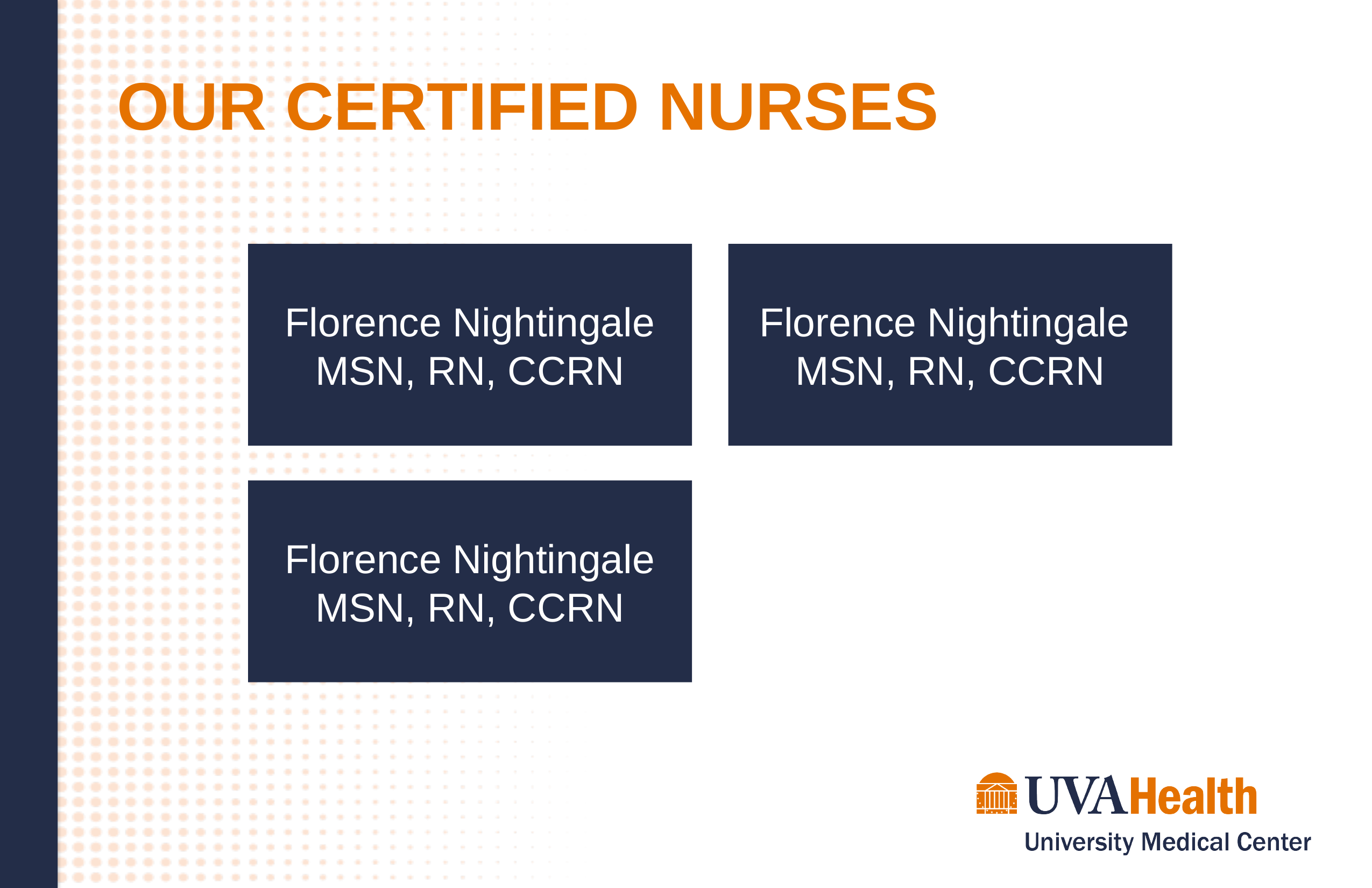

Florence Nightingale
MSN, RN, CCRN
Florence Nightingale
MSN, RN, CCRN
Florence Nightingale
MSN, RN, CCRN